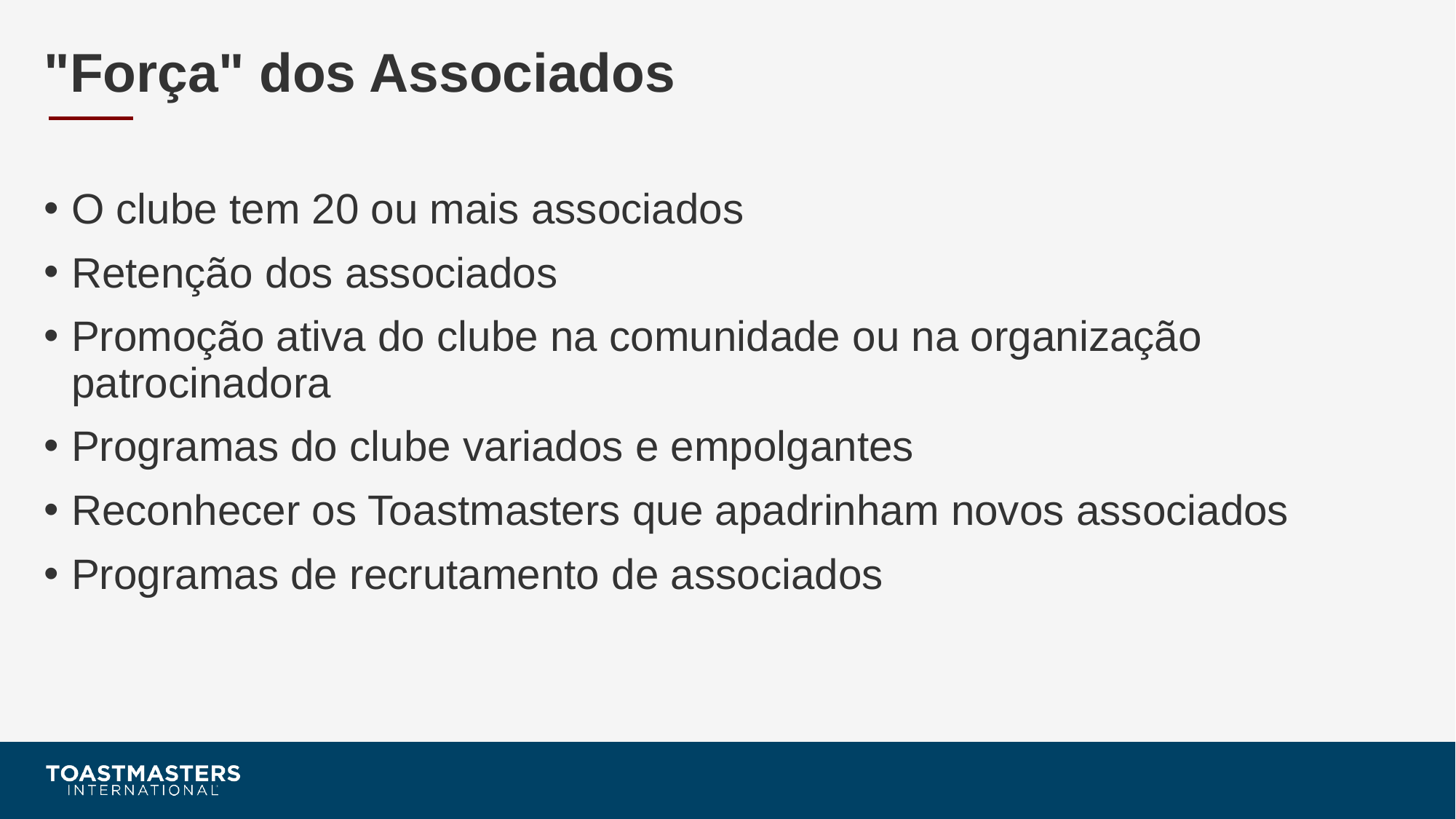

# "Força" dos Associados
O clube tem 20 ou mais associados
Retenção dos associados
Promoção ativa do clube na comunidade ou na organização patrocinadora
Programas do clube variados e empolgantes
Reconhecer os Toastmasters que apadrinham novos associados
Programas de recrutamento de associados